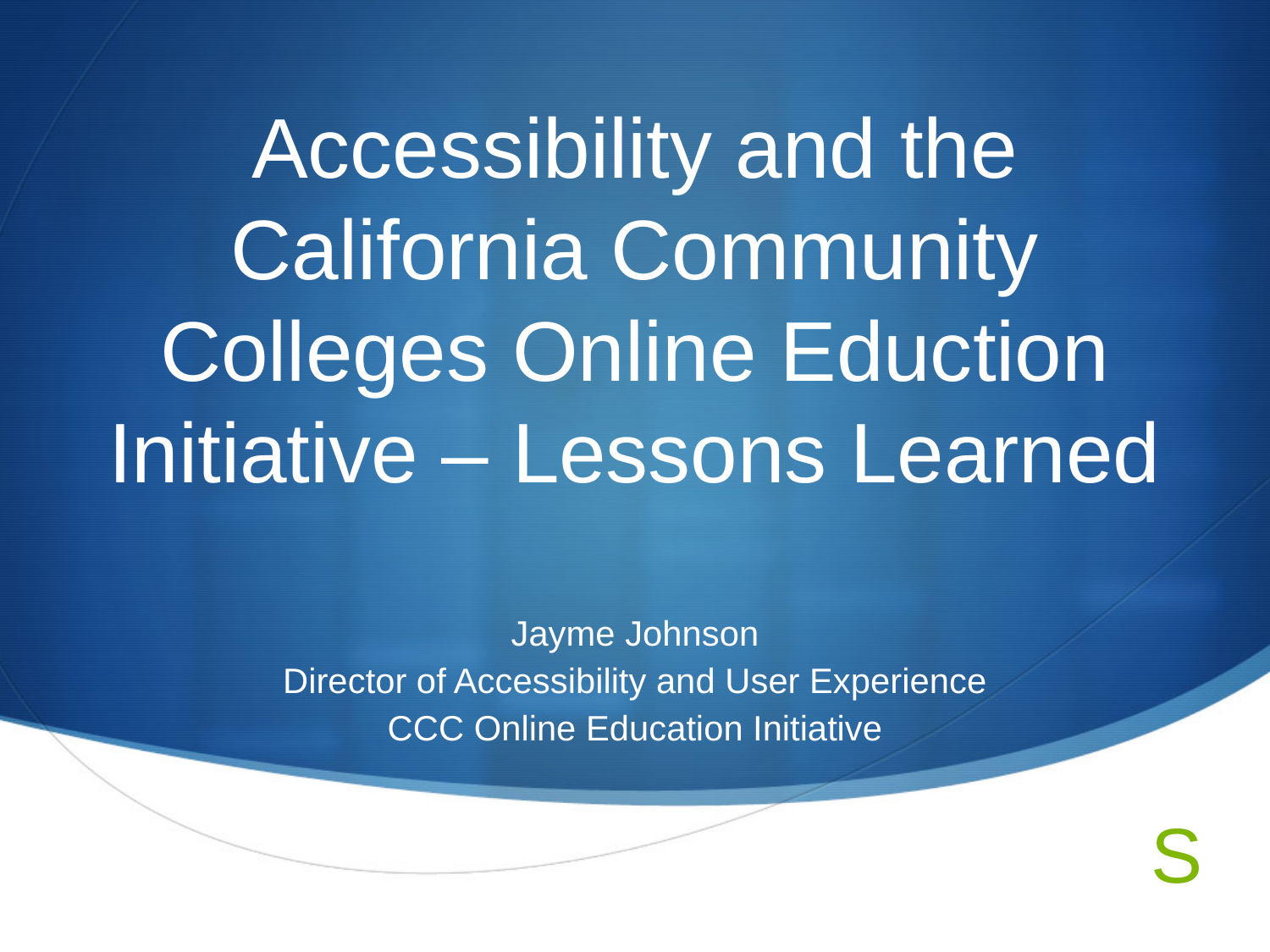

# Accessibility and the California Community Colleges Online Eduction Initiative – Lessons Learned
Jayme Johnson
Director of Accessibility and User Experience
CCC Online Education Initiative